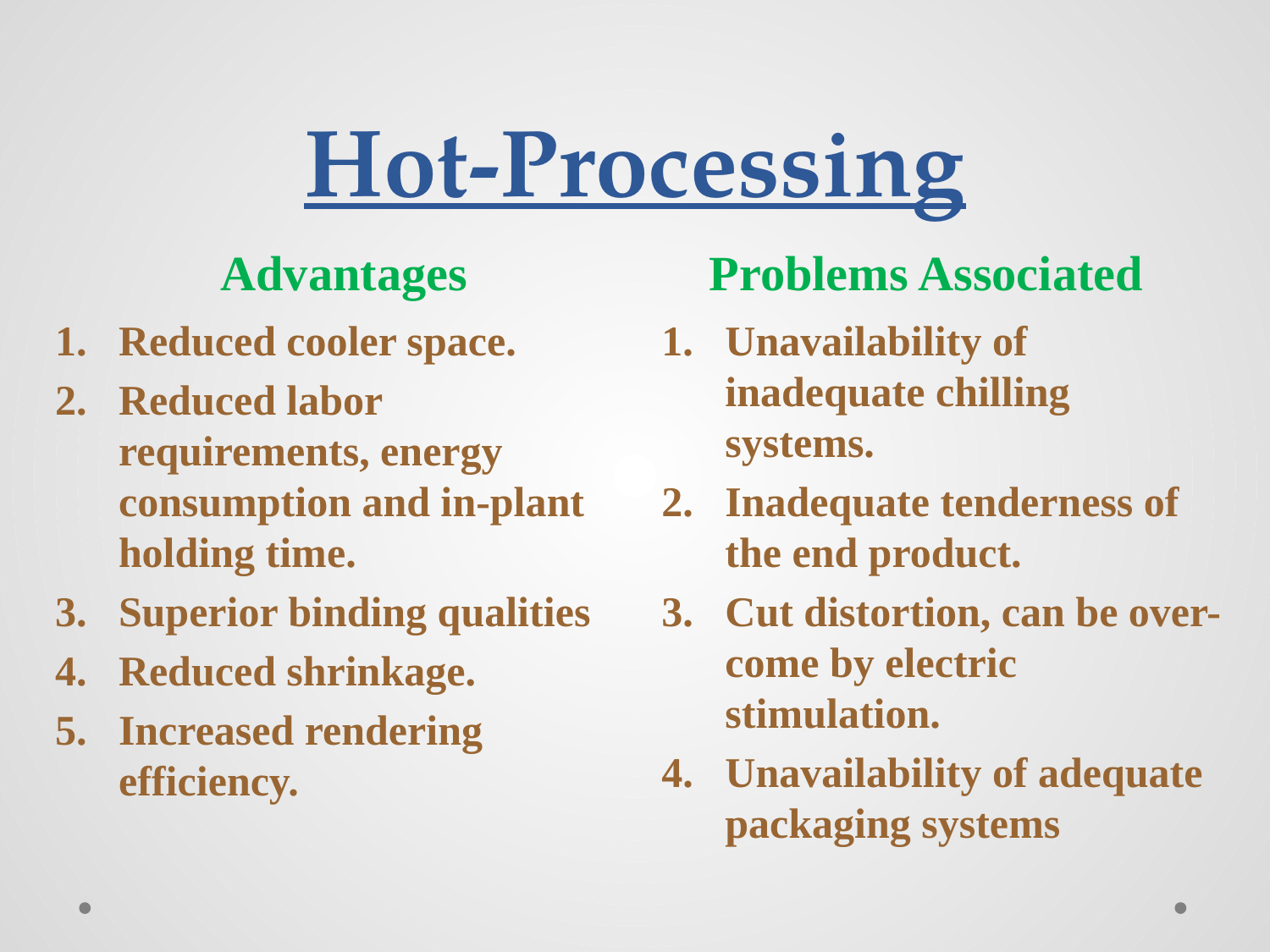

# Hot-Processing
Advantages
Problems Associated
Reduced cooler space.
Reduced labor requirements, energy consumption and in-plant holding time.
Superior binding qualities
Reduced shrinkage.
Increased rendering efficiency.
Unavailability of inadequate chilling systems.
Inadequate tenderness of the end product.
Cut distortion, can be over-come by electric stimulation.
Unavailability of adequate packaging systems